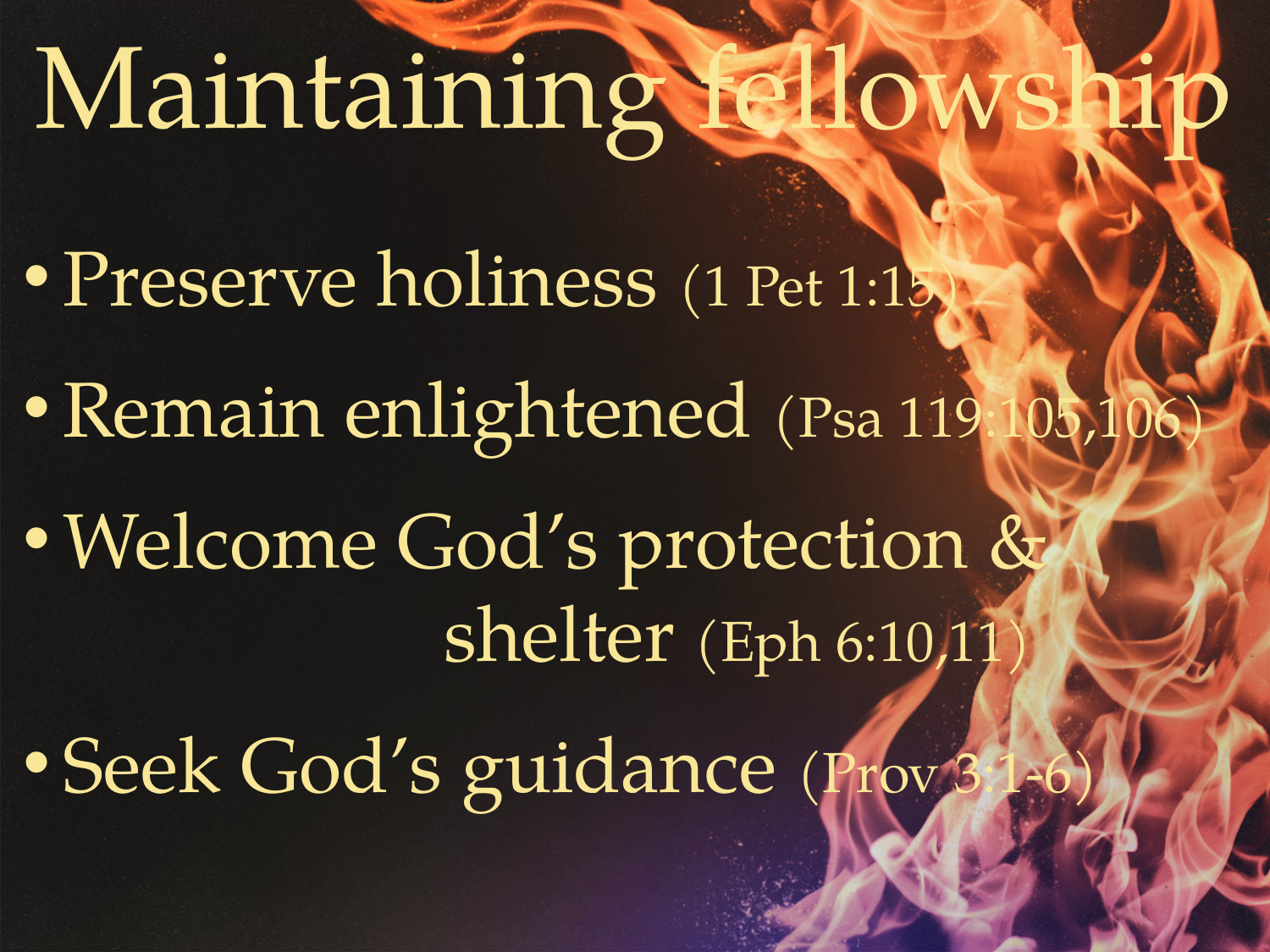

Maintaining fellowship
Preserve holiness (1 Pet 1:15)

Remain enlightened (Psa 119:105,106)

Welcome God’s protection & 					shelter (Eph 6:10,11)

Seek God’s guidance (Prov 3:1-6)